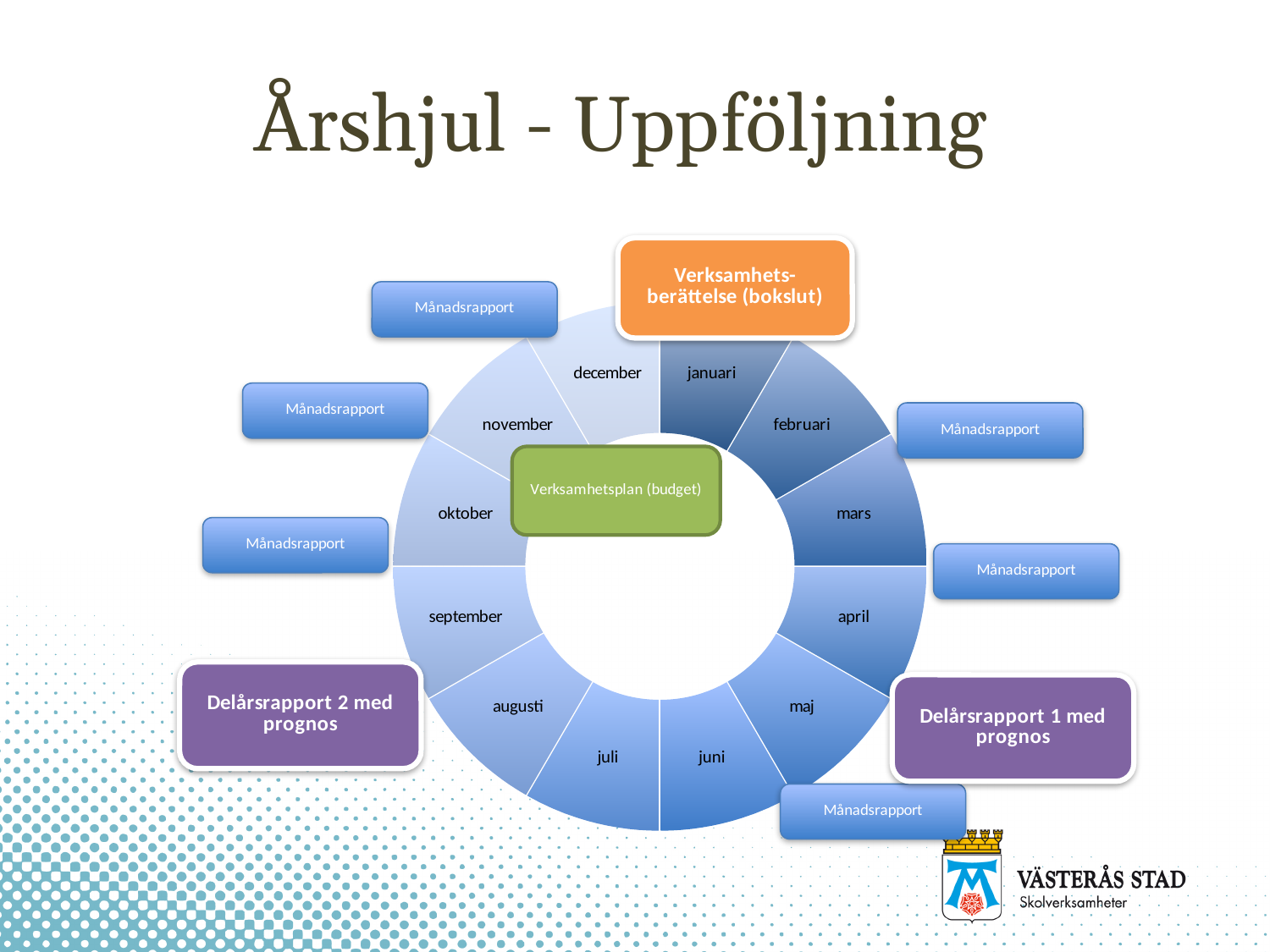

# Årshjul - Uppföljning

### Chart

| Category |  |
|---|---|
| januari | 1.0 |
| februari | 1.0 |
| mars | 1.0 |
| april | 1.0 |
| maj | 1.0 |
| juni | 1.0 |
| juli | 1.0 |
| augusti | 1.0 |
| september | 1.0 |
| oktober | 1.0 |
| november | 1.0 |
| december | 1.0 |